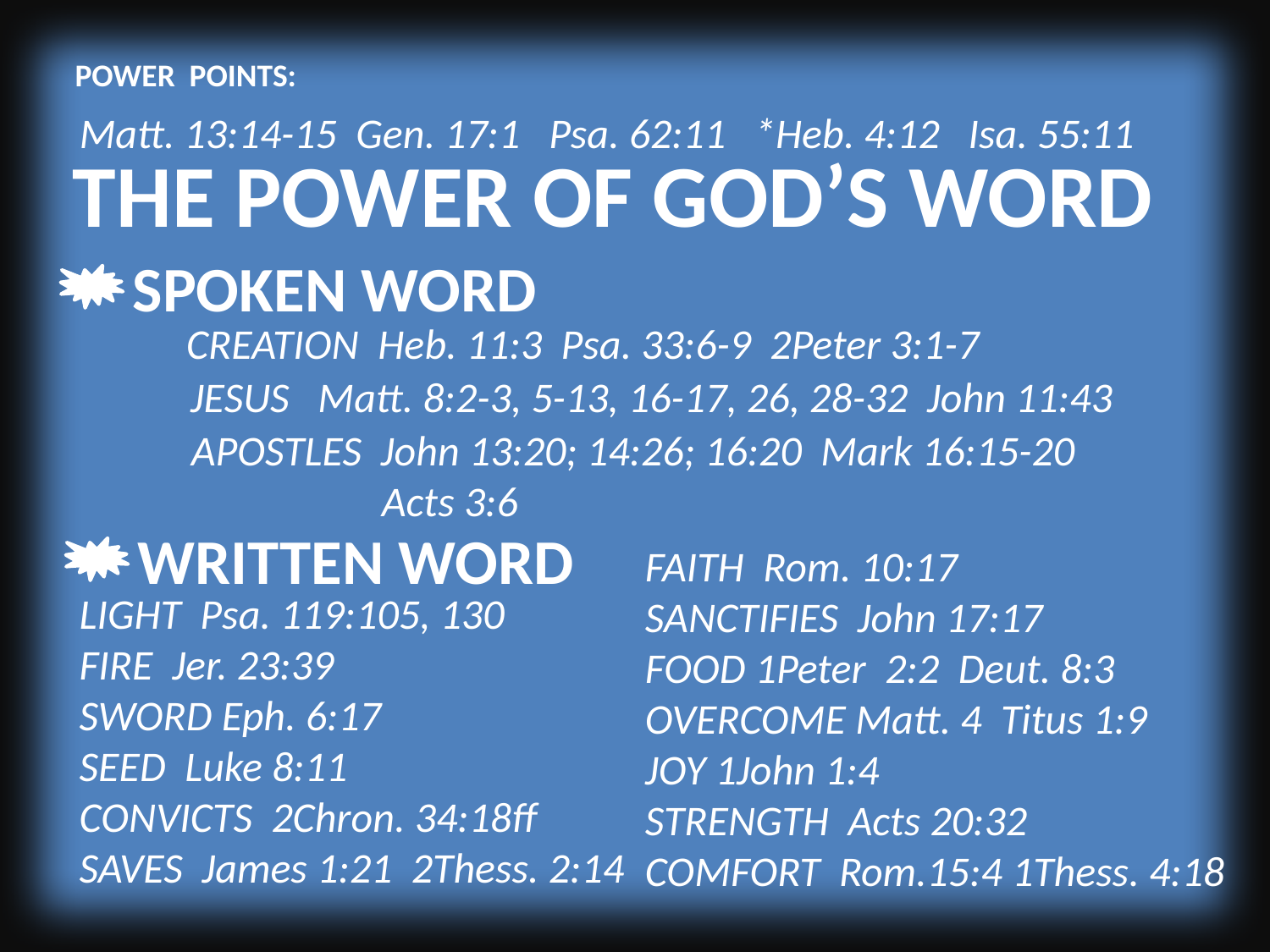

POWER  POINTS:
Matt. 13:14-15  Gen. 17:1   Psa. 62:11   *Heb. 4:12   Isa. 55:11
THE POWER OF GOD’S WORD
SPOKEN WORD

CREATION  Heb. 11:3  Psa. 33:6-9  2Peter 3:1-7
JESUS   Matt. 8:2-3, 5-13, 16-17, 26, 28-32  John 11:43
APOSTLES  John 13:20; 14:26; 16:20  Mark 16:15-20
                    Acts 3:6
WRITTEN WORD

FAITH  Rom. 10:17
SANCTIFIES  John 17:17
FOOD 1Peter  2:2  Deut. 8:3
OVERCOME Matt. 4  Titus 1:9
JOY 1John 1:4
STRENGTH  Acts 20:32
COMFORT  Rom.15:4 1Thess. 4:18
LIGHT  Psa. 119:105, 130
FIRE  Jer. 23:39
SWORD Eph. 6:17
SEED  Luke 8:11
CONVICTS  2Chron. 34:18ff
SAVES  James 1:21  2Thess. 2:14